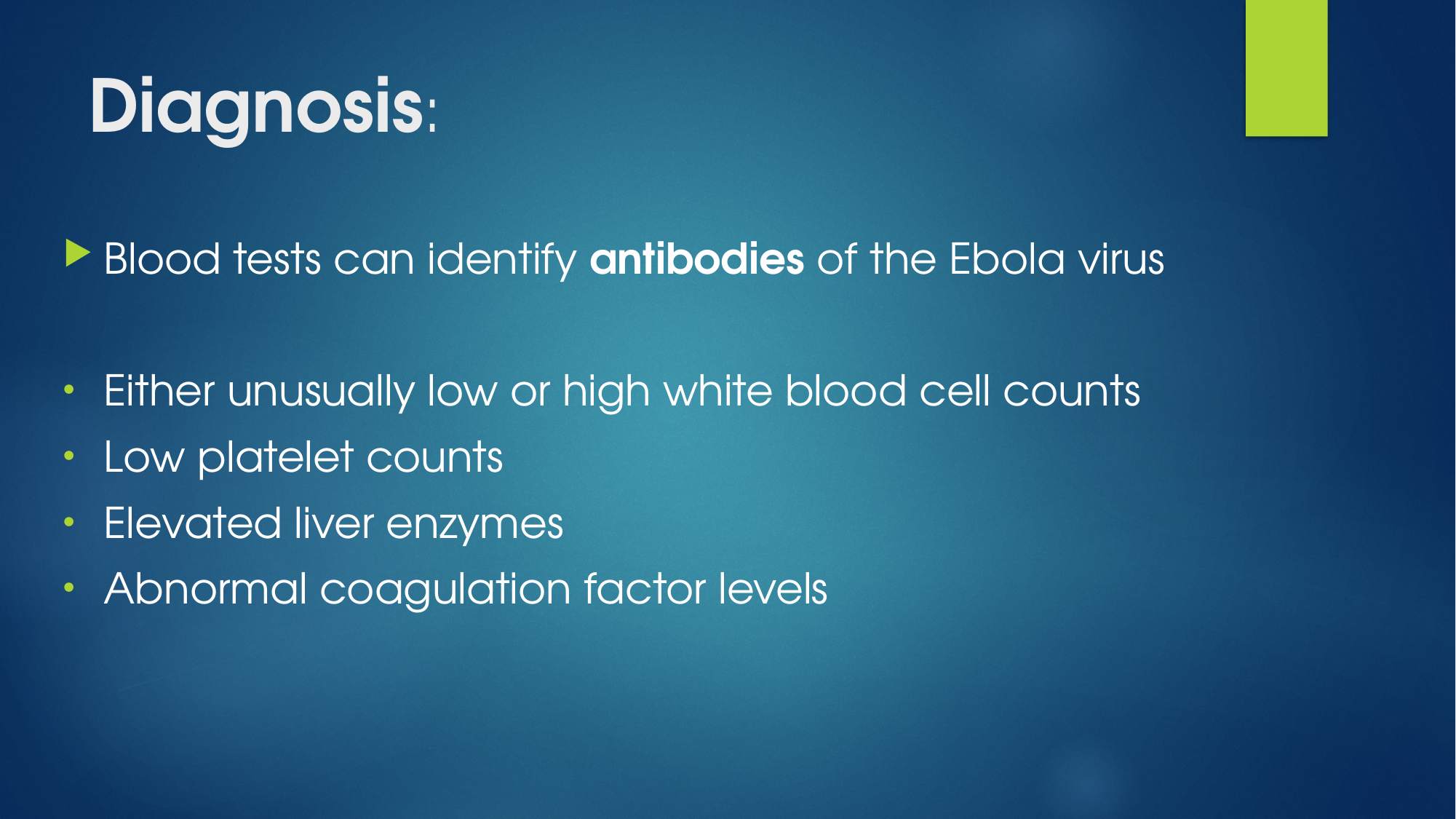

# Diagnosis:
Blood tests can identify antibodies of the Ebola virus

Either unusually low or high white blood cell counts
Low platelet counts
Elevated liver enzymes
Abnormal coagulation factor levels